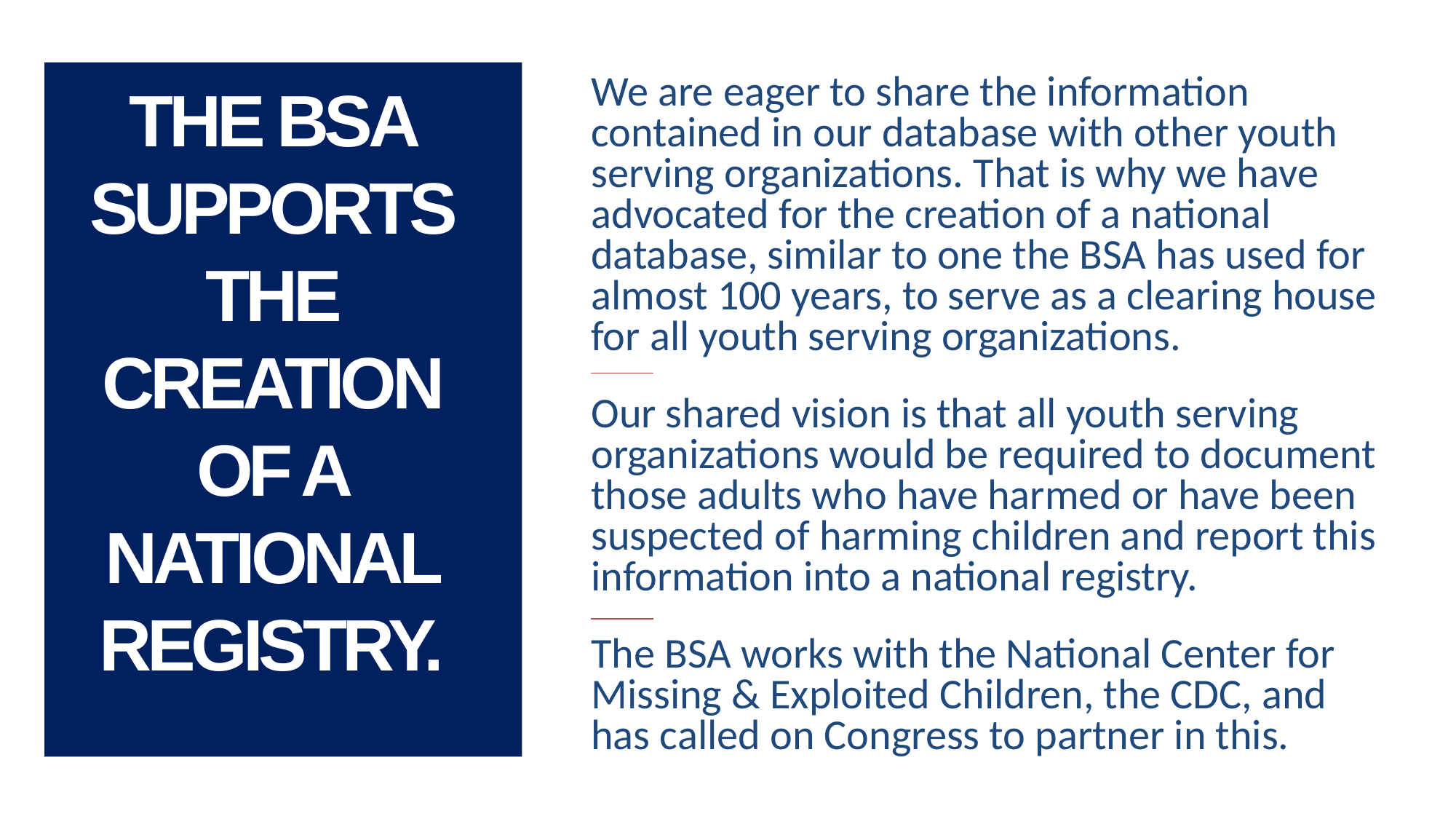

We are eager to share the information contained in our database with other youth serving organizations. That is why we have advocated for the creation of a national database, similar to one the BSA has used for almost 100 years, to serve as a clearing house for all youth serving organizations.
Our shared vision is that all youth serving organizations would be required to document those adults who have harmed or have been suspected of harming children and report this information into a national registry.
The BSA works with the National Center for Missing & Exploited Children, the CDC, and has called on Congress to partner in this.
THE BSA SUPPORTS THE CREATION OF A NATIONAL REGISTRY.